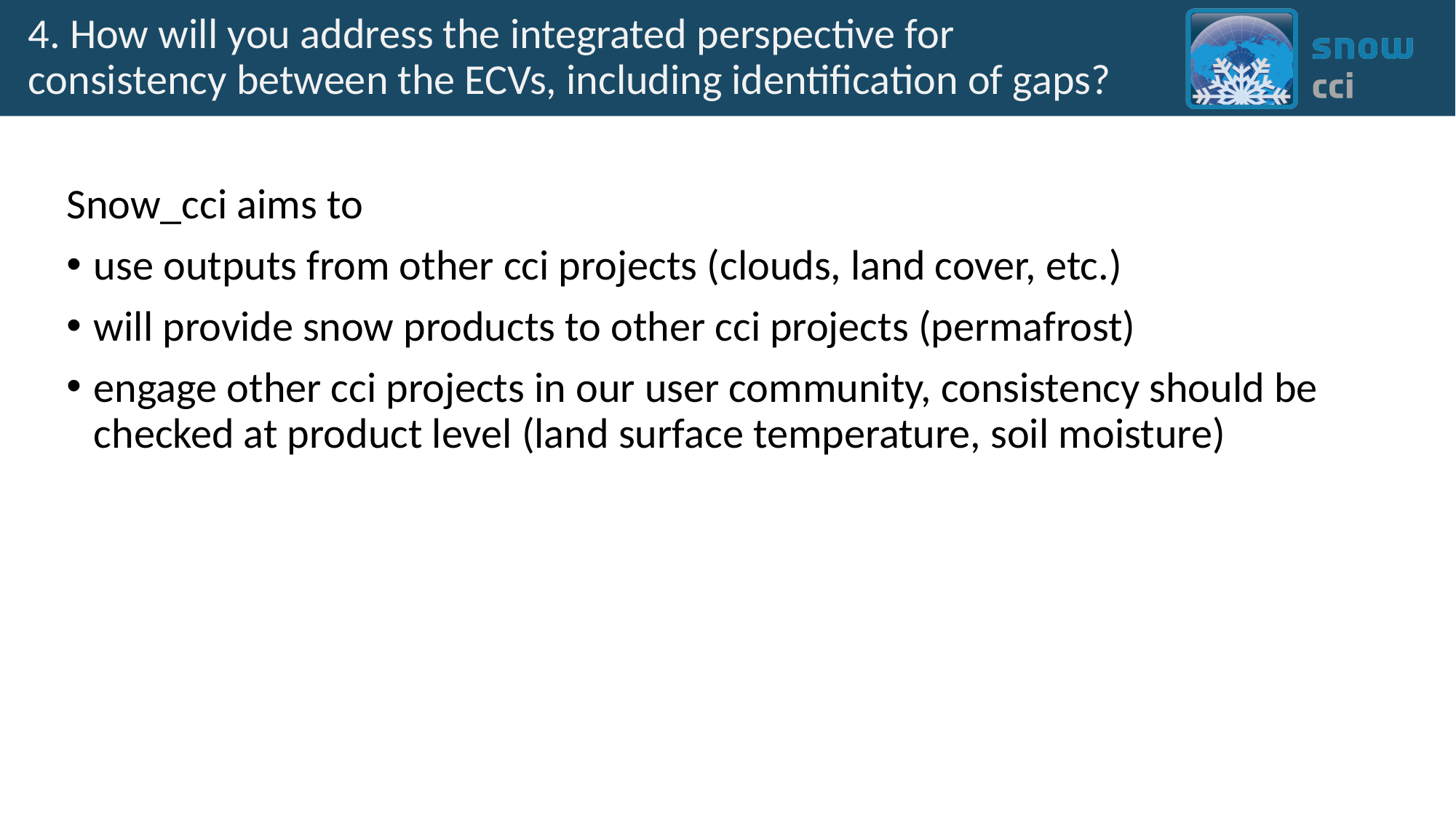

# 4. How will you address the integrated perspective for consistency between the ECVs, including identification of gaps?
Snow_cci aims to
use outputs from other cci projects (clouds, land cover, etc.)
will provide snow products to other cci projects (permafrost)
engage other cci projects in our user community, consistency should be checked at product level (land surface temperature, soil moisture)